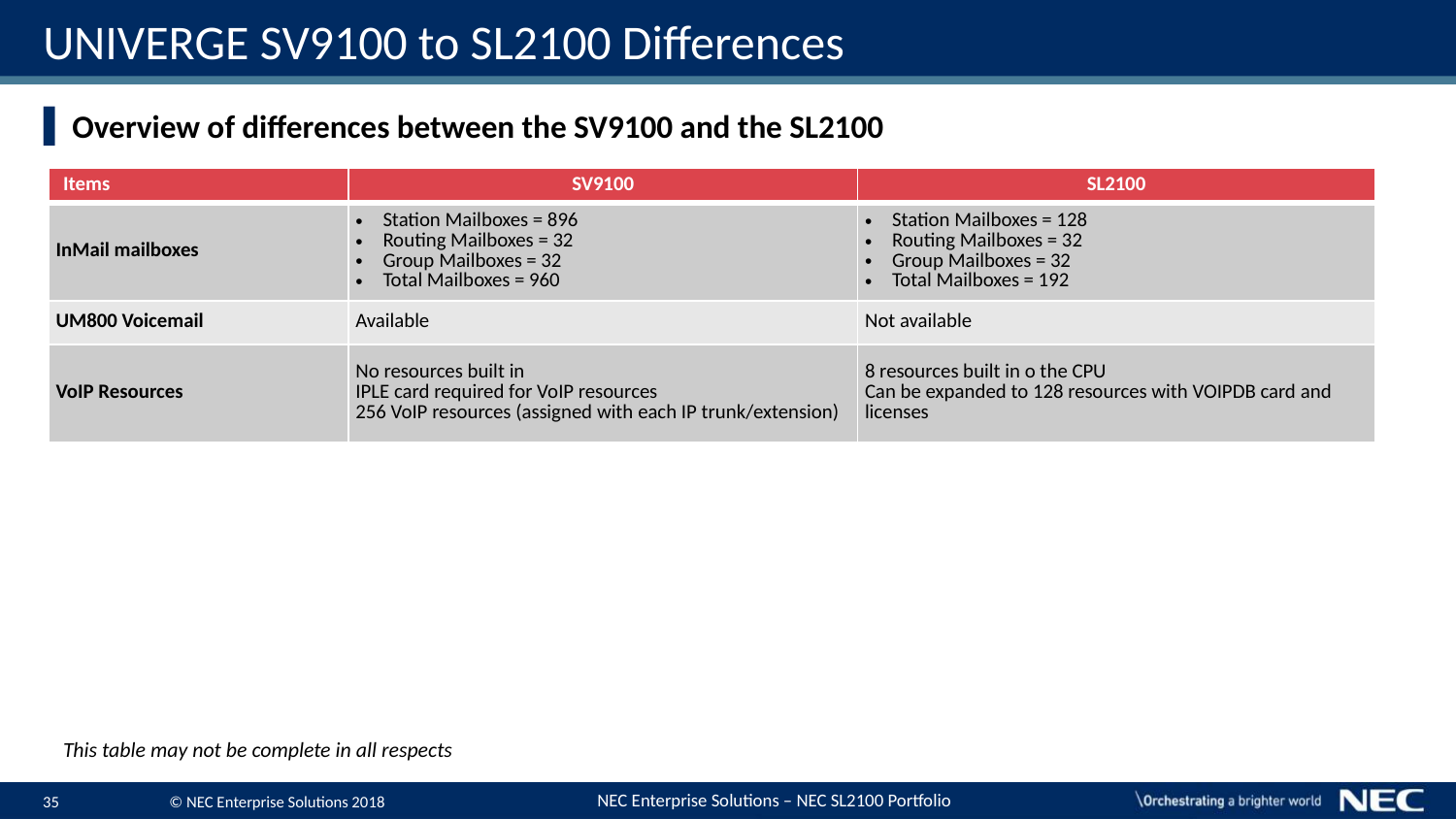

# UNIVERGE SV9100 to SL2100 Differences
Overview of differences between the SV9100 and the SL2100

| Items | SV9100 | SL2100 |
| --- | --- | --- |
| InMail mailboxes | Station Mailboxes = 896 Routing Mailboxes = 32 Group Mailboxes = 32 Total Mailboxes = 960 | Station Mailboxes = 128 Routing Mailboxes = 32 Group Mailboxes = 32 Total Mailboxes = 192 |
| UM800 Voicemail | Available | Not available |
| VoIP Resources | No resources built in IPLE card required for VoIP resources 256 VoIP resources (assigned with each IP trunk/extension) | 8 resources built in o the CPU Can be expanded to 128 resources with VOIPDB card and licenses |
This table may not be complete in all respects